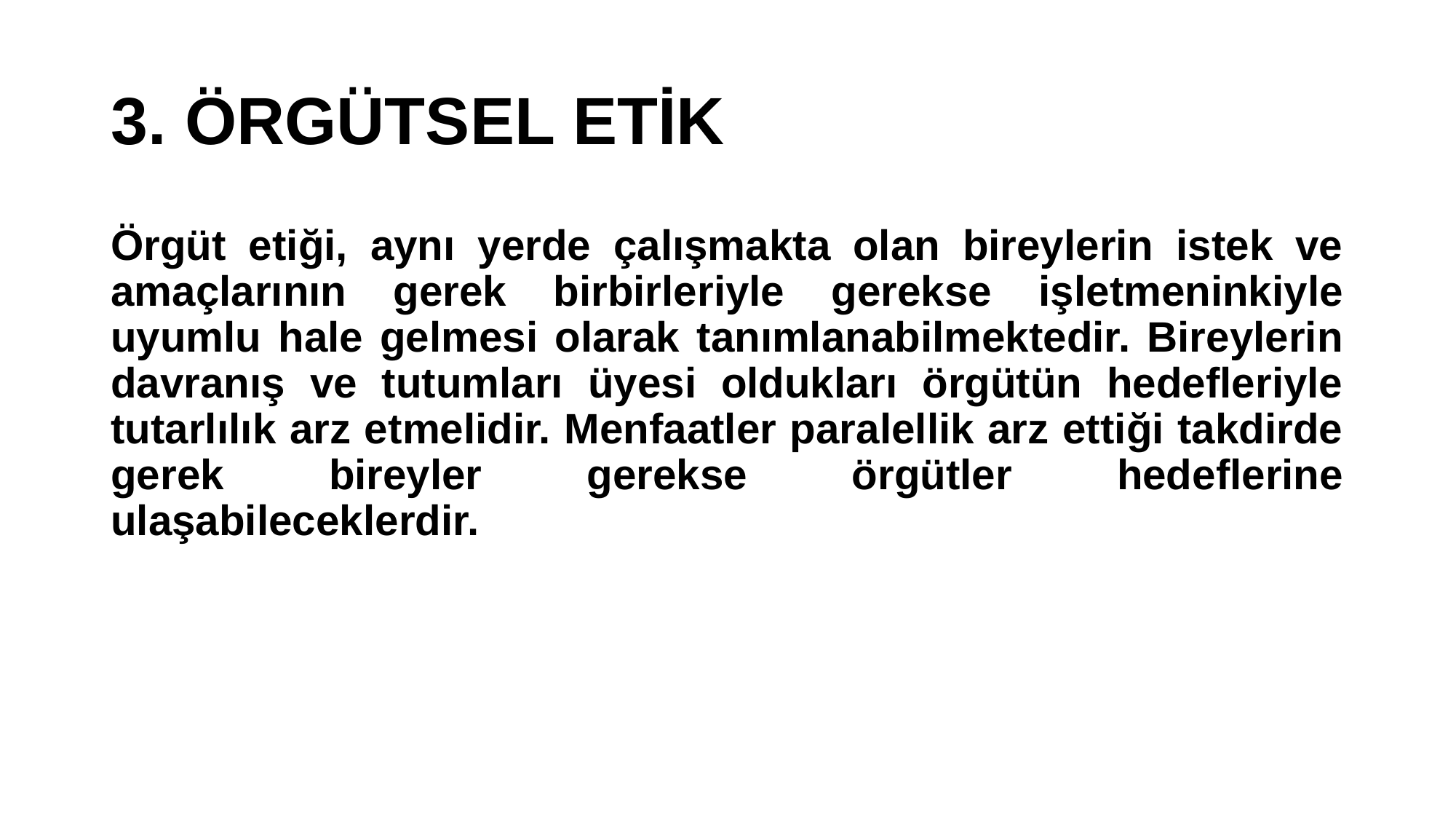

# 3. ÖRGÜTSEL ETİK
Örgüt etiği, aynı yerde çalışmakta olan bireylerin istek ve amaçlarının gerek birbirleriyle gerekse işletmeninkiyle uyumlu hale gelmesi olarak tanımlanabilmektedir. Bireylerin davranış ve tutumları üyesi oldukları örgütün hedefleriyle tutarlılık arz etmelidir. Menfaatler paralellik arz ettiği takdirde gerek bireyler gerekse örgütler hedeflerine ulaşabileceklerdir.